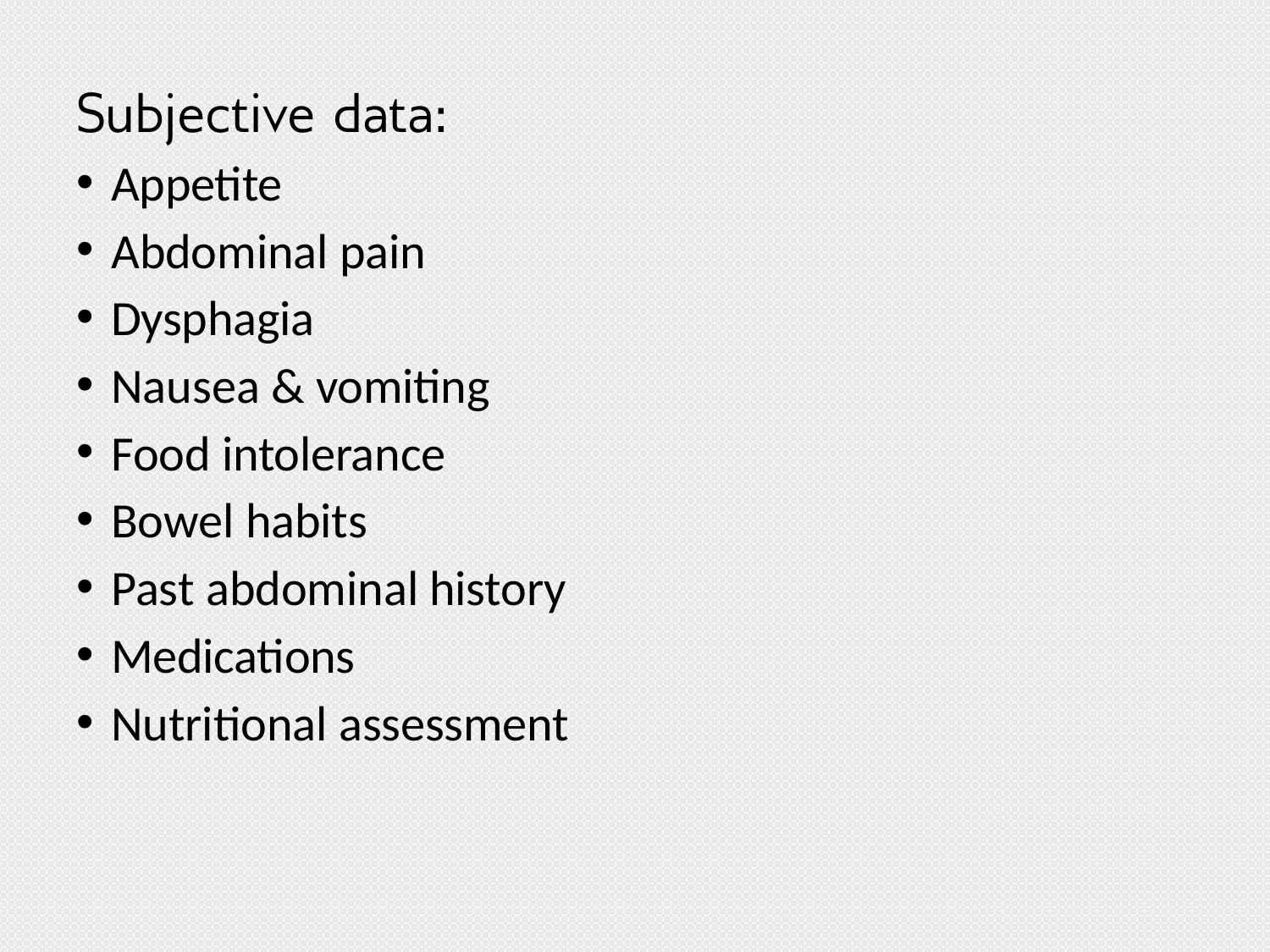

# Subjective data:
Appetite
Abdominal pain
Dysphagia
Nausea & vomiting
Food intolerance
Bowel habits
Past abdominal history
Medications
Nutritional assessment